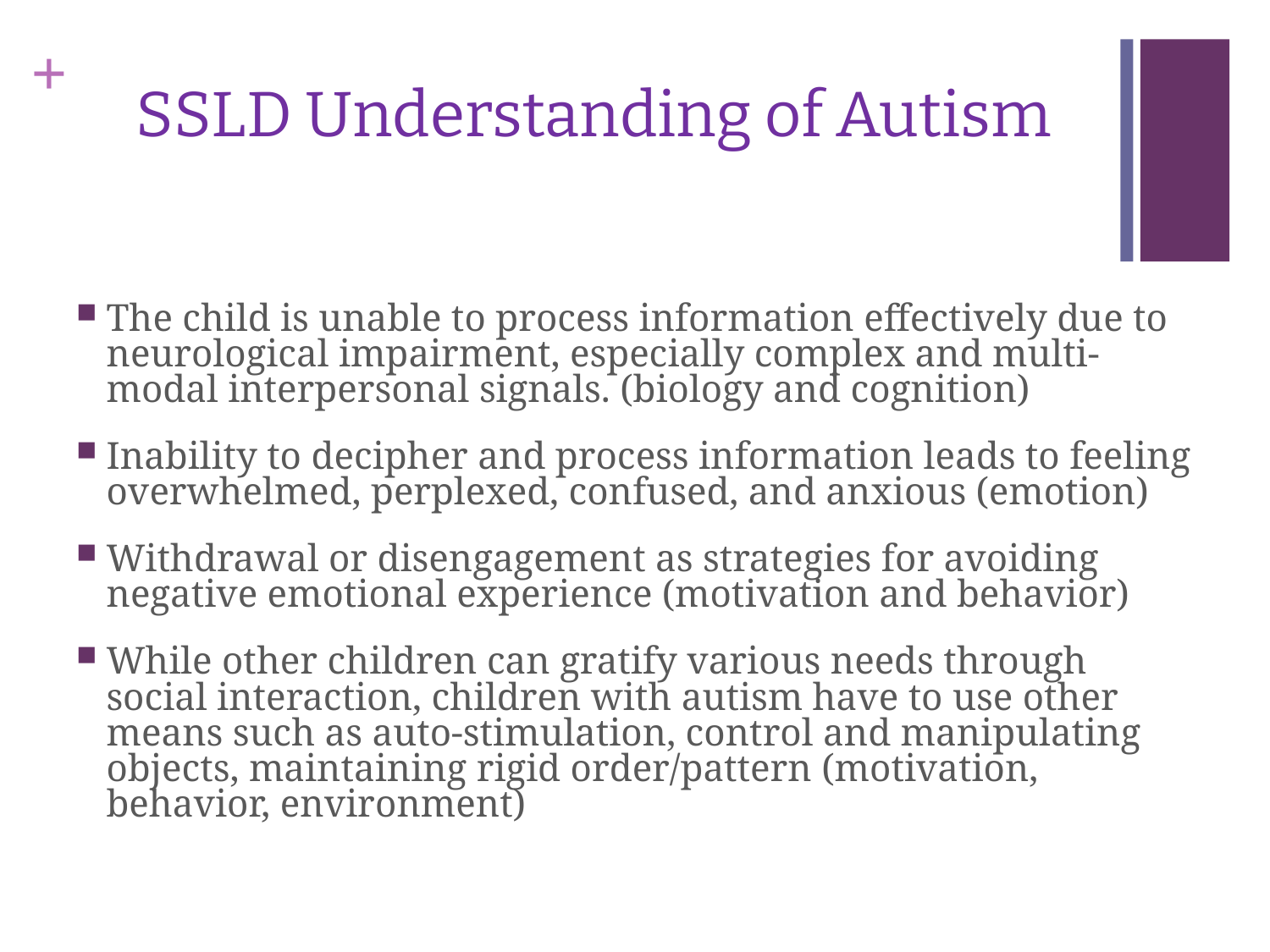

# SSLD Understanding of Autism
The child is unable to process information effectively due to neurological impairment, especially complex and multi-modal interpersonal signals. (biology and cognition)
Inability to decipher and process information leads to feeling overwhelmed, perplexed, confused, and anxious (emotion)
Withdrawal or disengagement as strategies for avoiding negative emotional experience (motivation and behavior)
While other children can gratify various needs through social interaction, children with autism have to use other means such as auto-stimulation, control and manipulating objects, maintaining rigid order/pattern (motivation, behavior, environment)